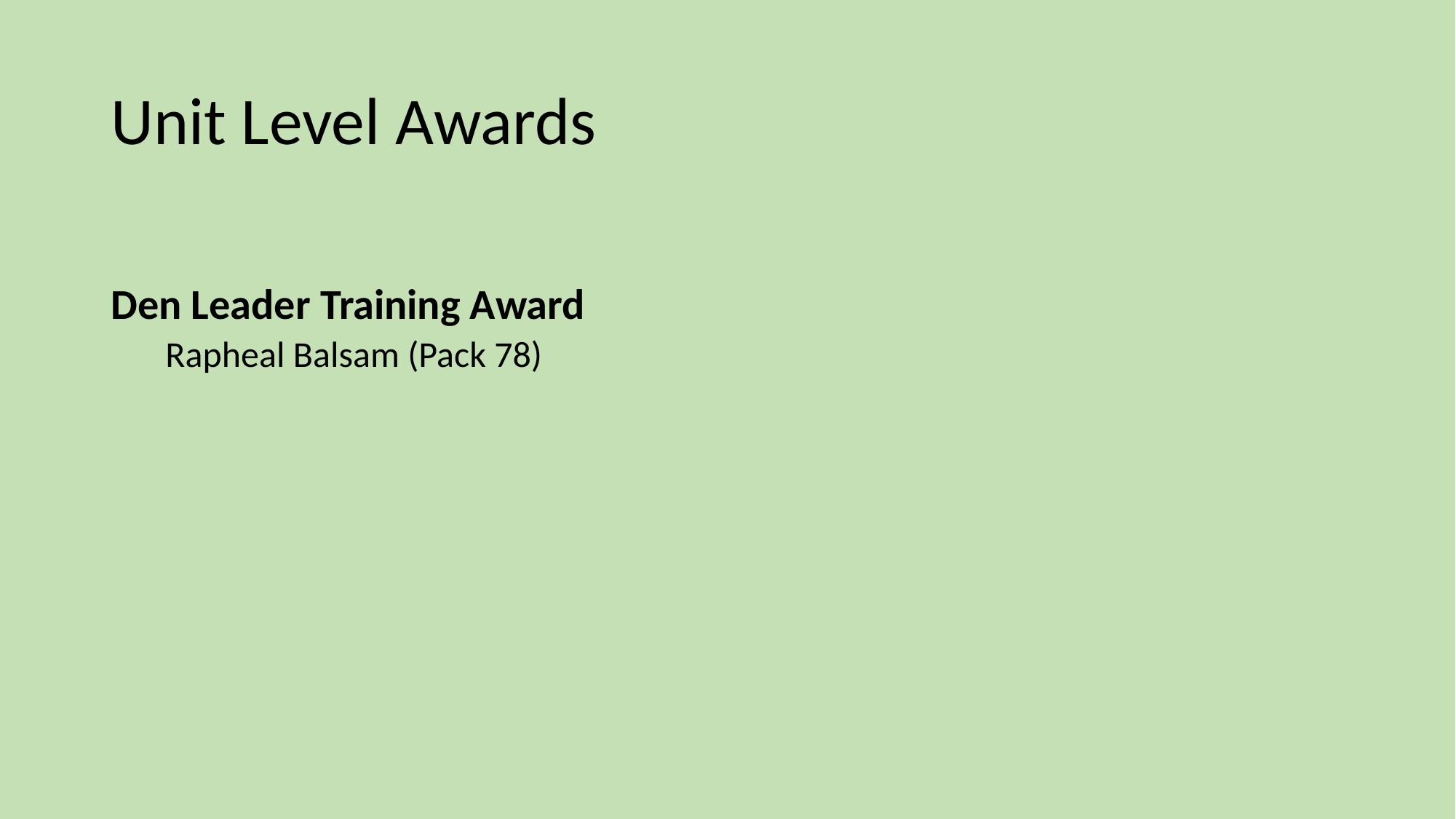

# Unit Level Awards

Den Leader Training Award
Rapheal Balsam (Pack 78)